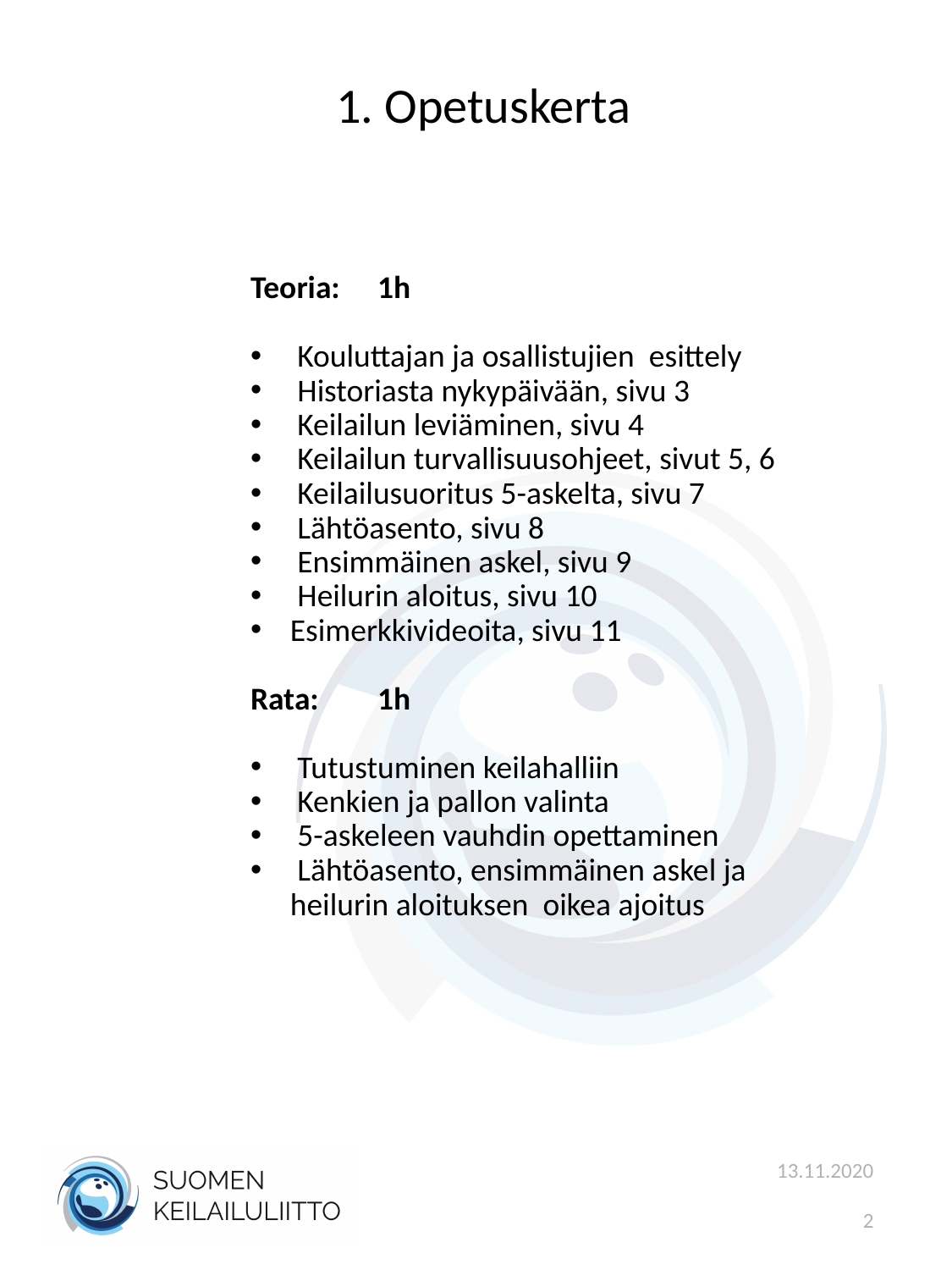

1. Opetuskerta
Teoria:	1h

 Kouluttajan ja osallistujien  esittely
 Historiasta nykypäivään, sivu 3
 Keilailun leviäminen, sivu 4
 Keilailun turvallisuusohjeet, sivut 5, 6
 Keilailusuoritus 5-askelta, sivu 7
 Lähtöasento, sivu 8
 Ensimmäinen askel, sivu 9
 Heilurin aloitus, sivu 10
Esimerkkivideoita, sivu 11

Rata:	1h

 Tutustuminen keilahalliin
 Kenkien ja pallon valinta
 5-askeleen vauhdin opettaminen
 Lähtöasento, ensimmäinen askel ja heilurin aloituksen  oikea ajoitus
13.11.2020
2